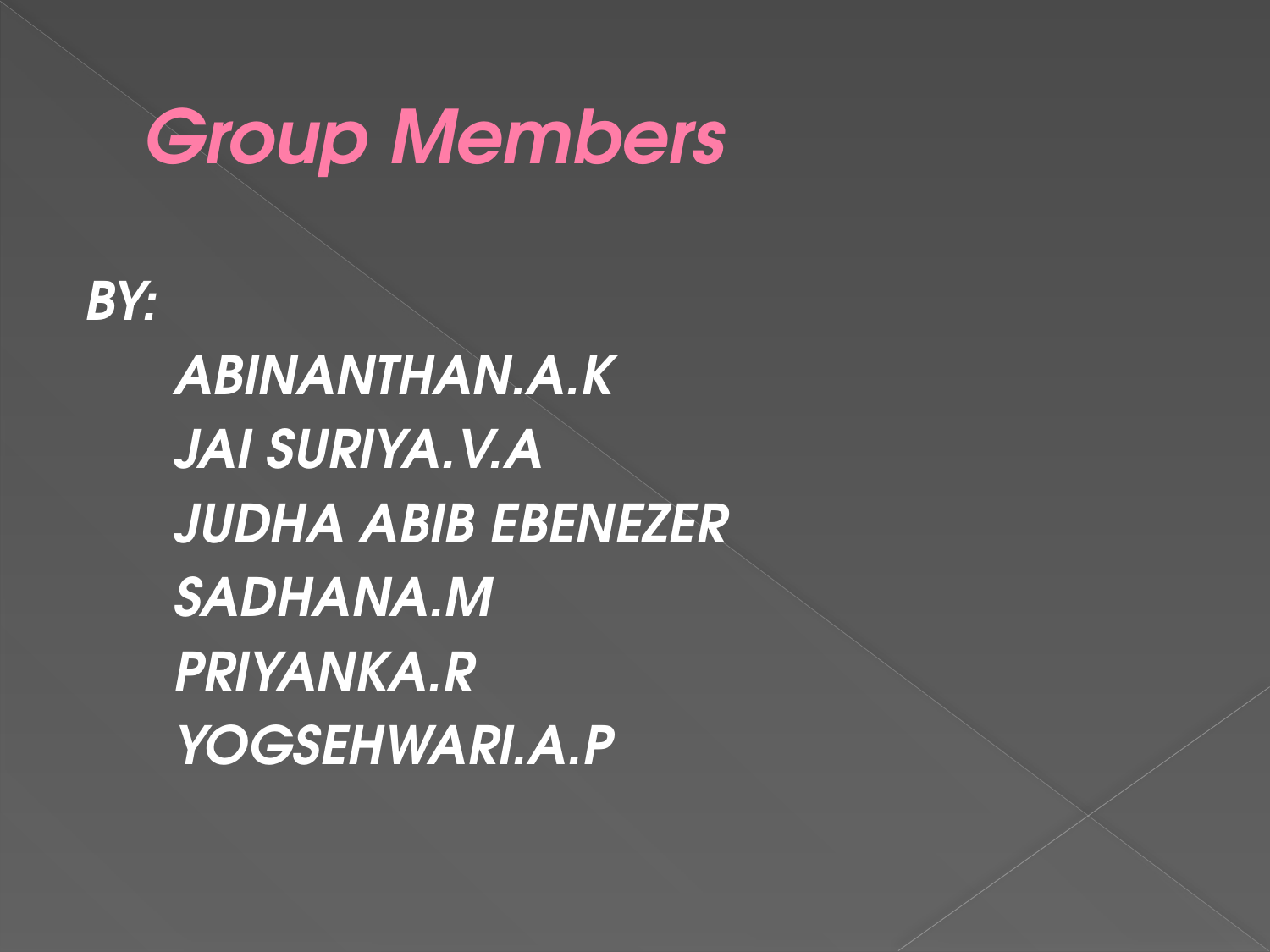

# Group Members
BY:
      ABINANTHAN.A.K
      JAI SURIYA.V.A
      JUDHA ABIB EBENEZER
      SADHANA.M
      PRIYANKA.R
      YOGSEHWARI.A.P